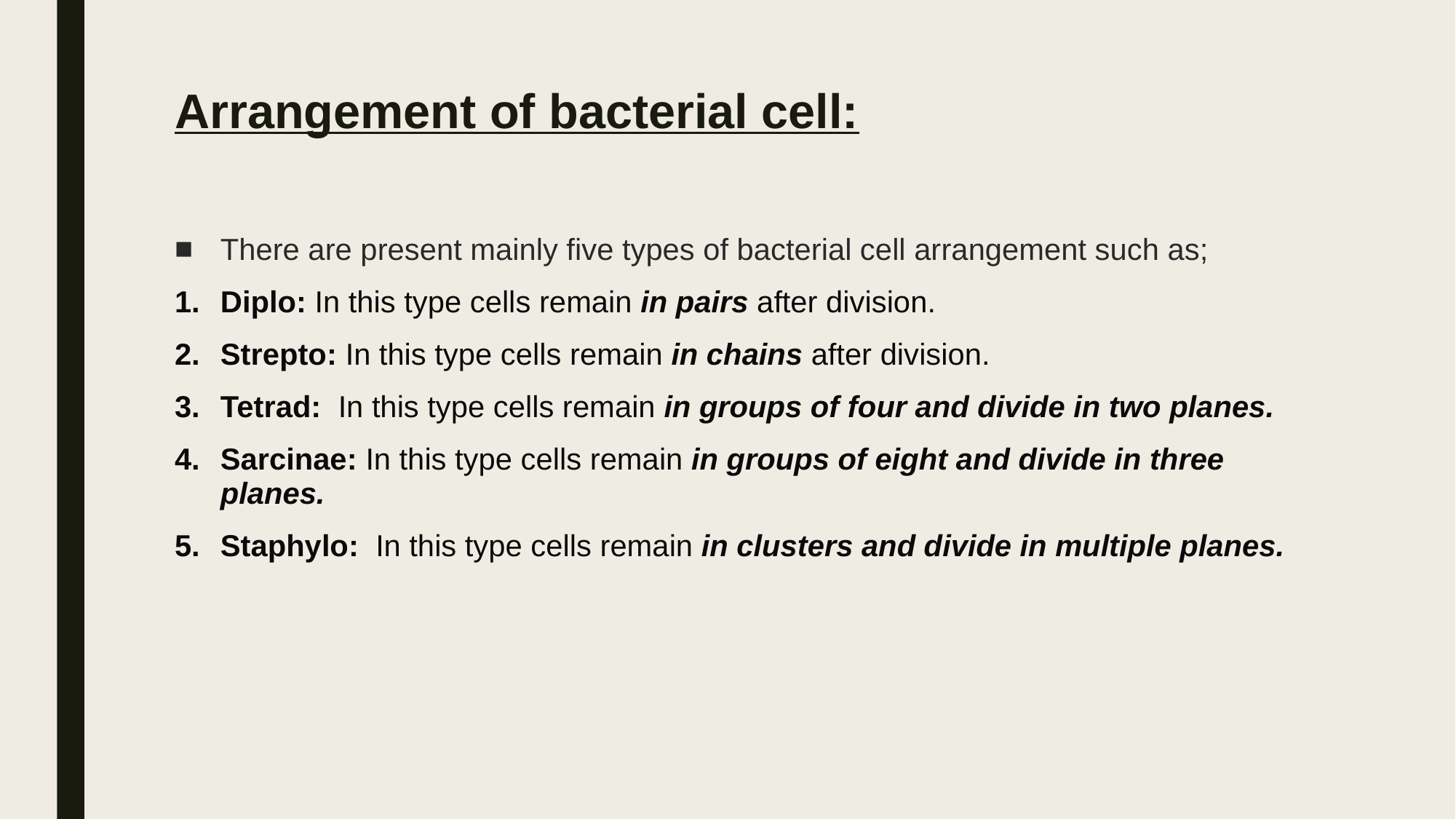

# Arrangement of bacterial cell:

There are present mainly five types of bacterial cell arrangement such as;
Diplo: In this type cells remain in pairs after division.
Strepto: In this type cells remain in chains after division.
Tetrad:  In this type cells remain in groups of four and divide in two planes.
Sarcinae: In this type cells remain in groups of eight and divide in three planes.
Staphylo:  In this type cells remain in clusters and divide in multiple planes.